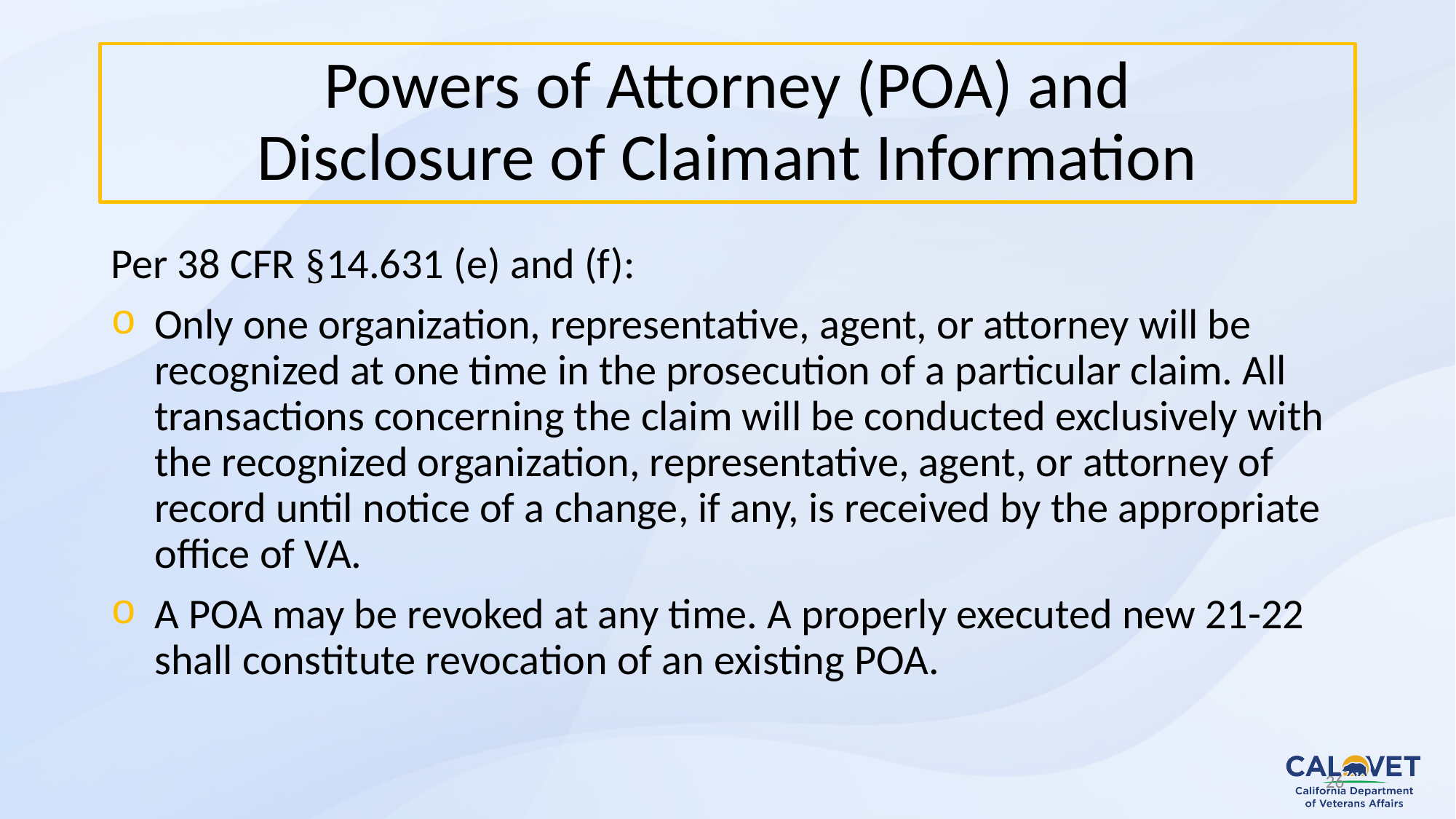

# Powers of Attorney (POA) and Disclosure of Claimant Information
Per 38 CFR §14.631 (e) and (f):
Only one organization, representative, agent, or attorney will be recognized at one time in the prosecution of a particular claim. All transactions concerning the claim will be conducted exclusively with the recognized organization, representative, agent, or attorney of record until notice of a change, if any, is received by the appropriate office of VA.
A POA may be revoked at any time. A properly executed new 21-22 shall constitute revocation of an existing POA.

26